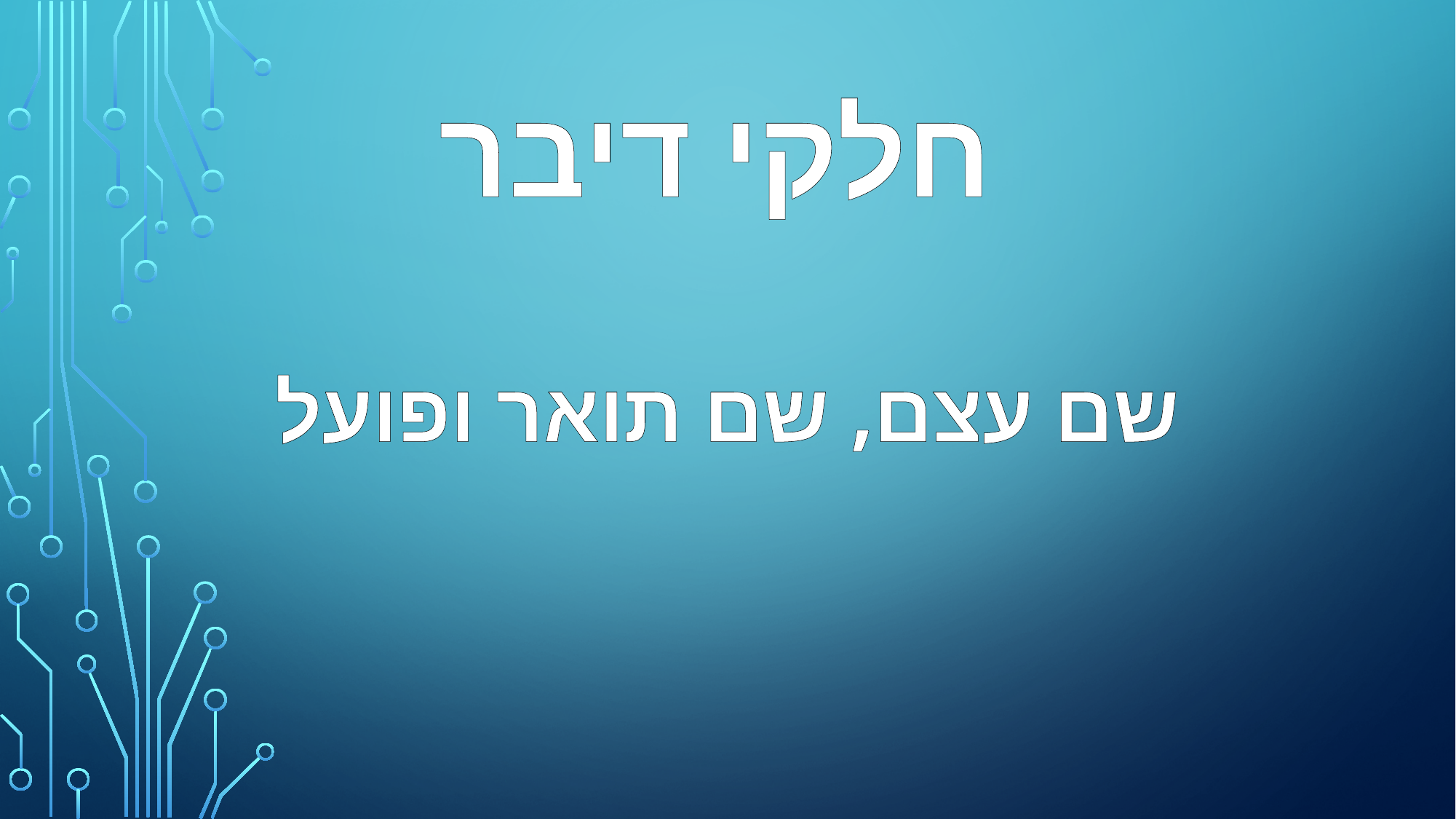

חלקי דיבר
שם עצם, שם תואר ופועל